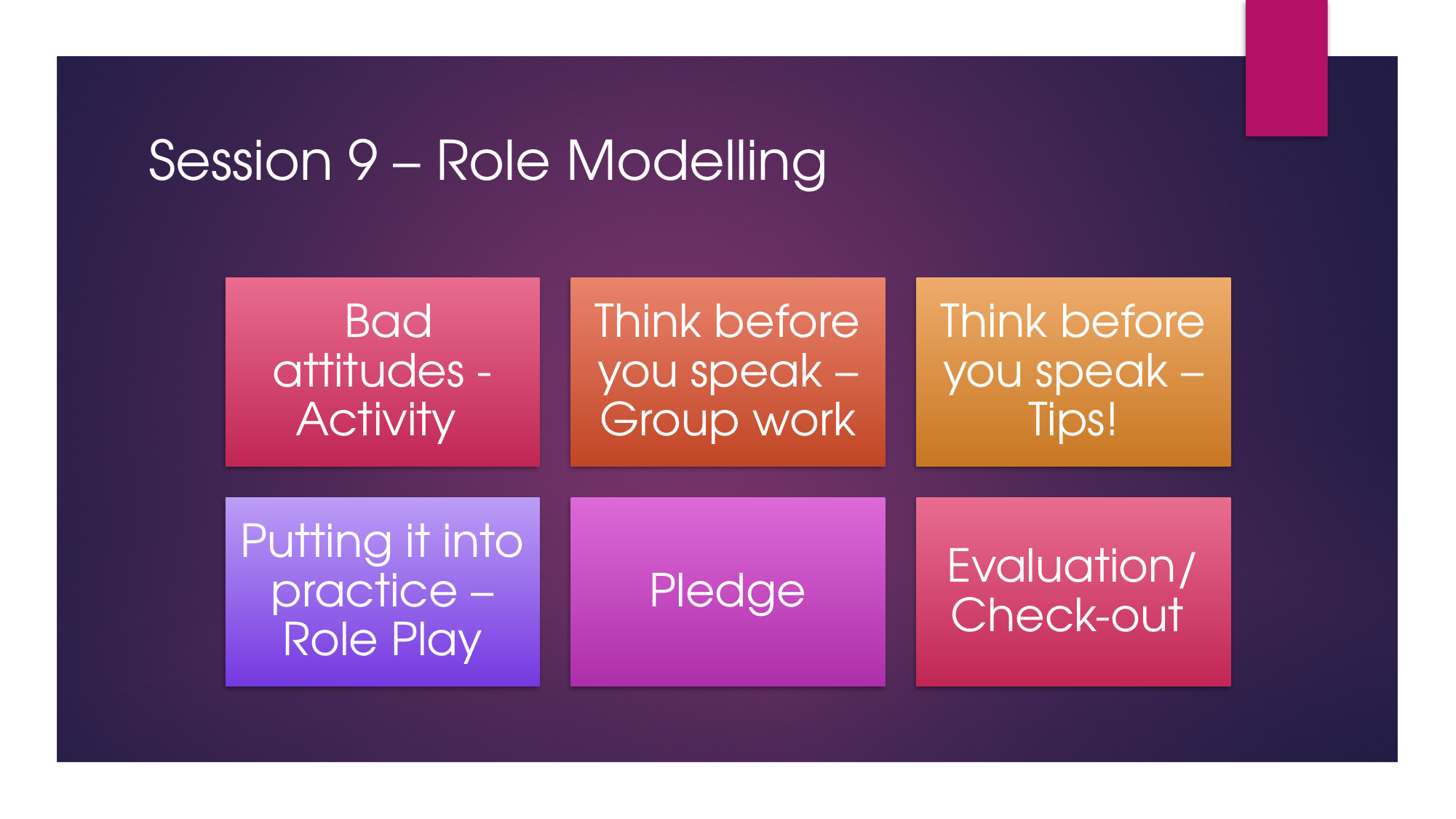

# Session 9 – Role Modelling
 Bad attitudes - Activity
Think before you speak – Group work
Think before you speak – Tips!
Putting it into practice – Role Play
Pledge
Evaluation/ Check-out